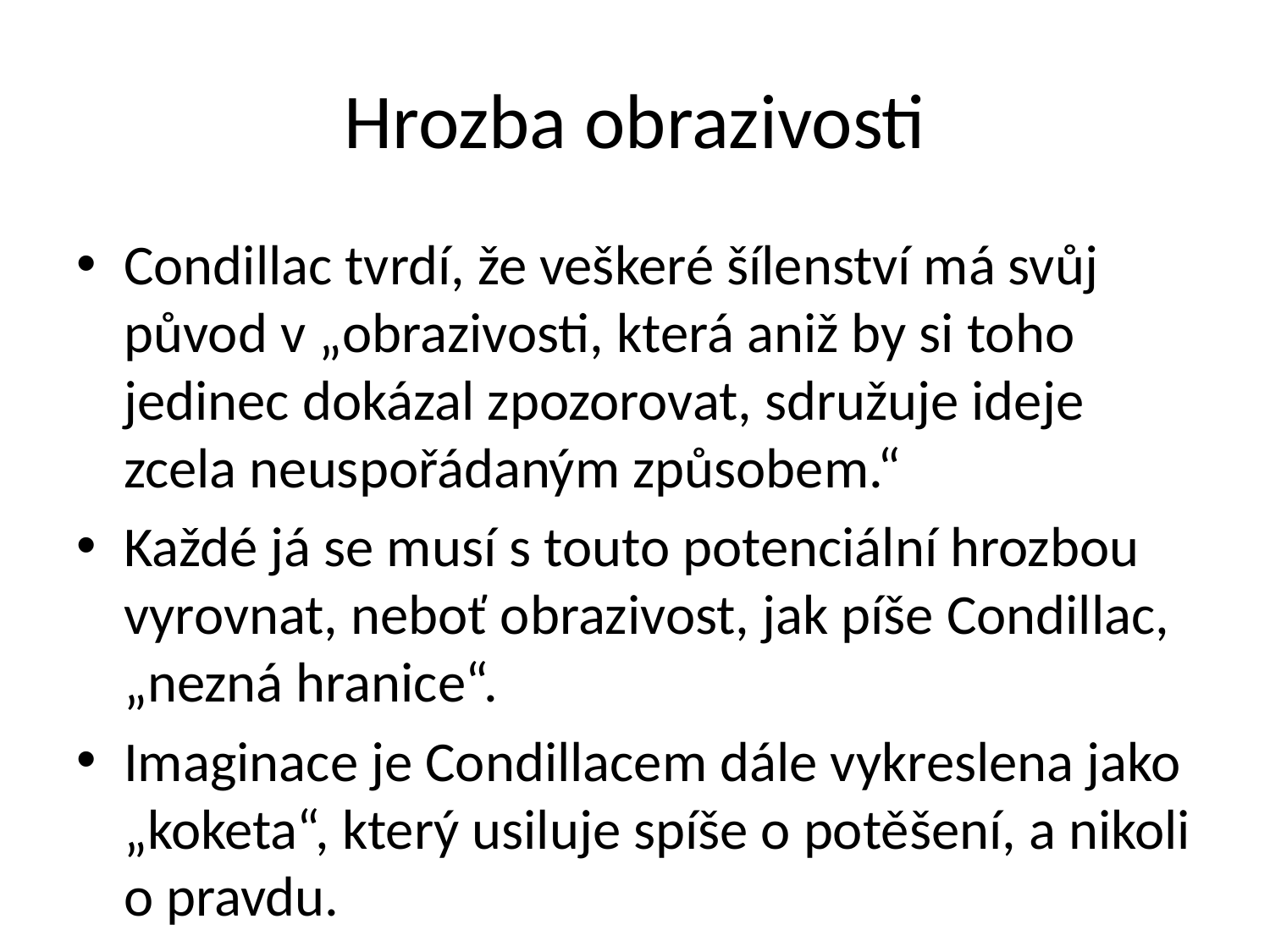

# Hrozba obrazivosti
Condillac tvrdí, že veškeré šílenství má svůj původ v „obrazivosti, která aniž by si toho jedinec dokázal zpozorovat, sdružuje ideje zcela neuspořádaným způsobem.“
Každé já se musí s touto potenciální hrozbou vyrovnat, neboť obrazivost, jak píše Condillac, „nezná hranice“.
Imaginace je Condillacem dále vykreslena jako „koketa“, který usiluje spíše o potěšení, a nikoli o pravdu.